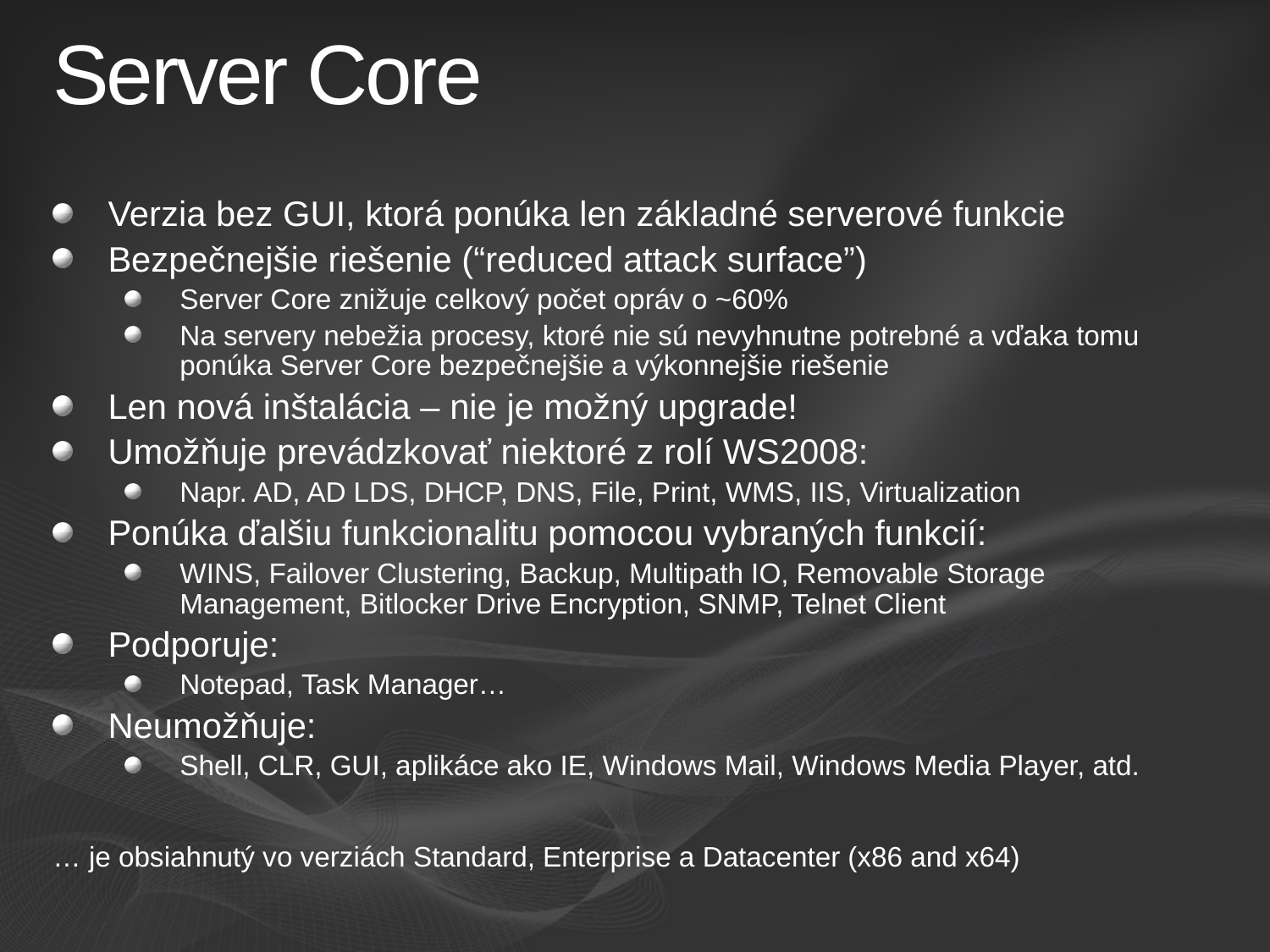

# Server Core
Verzia bez GUI, ktorá ponúka len základné serverové funkcie
Bezpečnejšie riešenie (“reduced attack surface”)
Server Core znižuje celkový počet opráv o ~60%
Na servery nebežia procesy, ktoré nie sú nevyhnutne potrebné a vďaka tomu ponúka Server Core bezpečnejšie a výkonnejšie riešenie
Len nová inštalácia – nie je možný upgrade!
Umožňuje prevádzkovať niektoré z rolí WS2008:
Napr. AD, AD LDS, DHCP, DNS, File, Print, WMS, IIS, Virtualization
Ponúka ďalšiu funkcionalitu pomocou vybraných funkcií:
WINS, Failover Clustering, Backup, Multipath IO, Removable Storage Management, Bitlocker Drive Encryption, SNMP, Telnet Client
Podporuje:
Notepad, Task Manager…
Neumožňuje:
Shell, CLR, GUI, aplikáce ako IE, Windows Mail, Windows Media Player, atd.

… je obsiahnutý vo verziách Standard, Enterprise a Datacenter (x86 and x64)